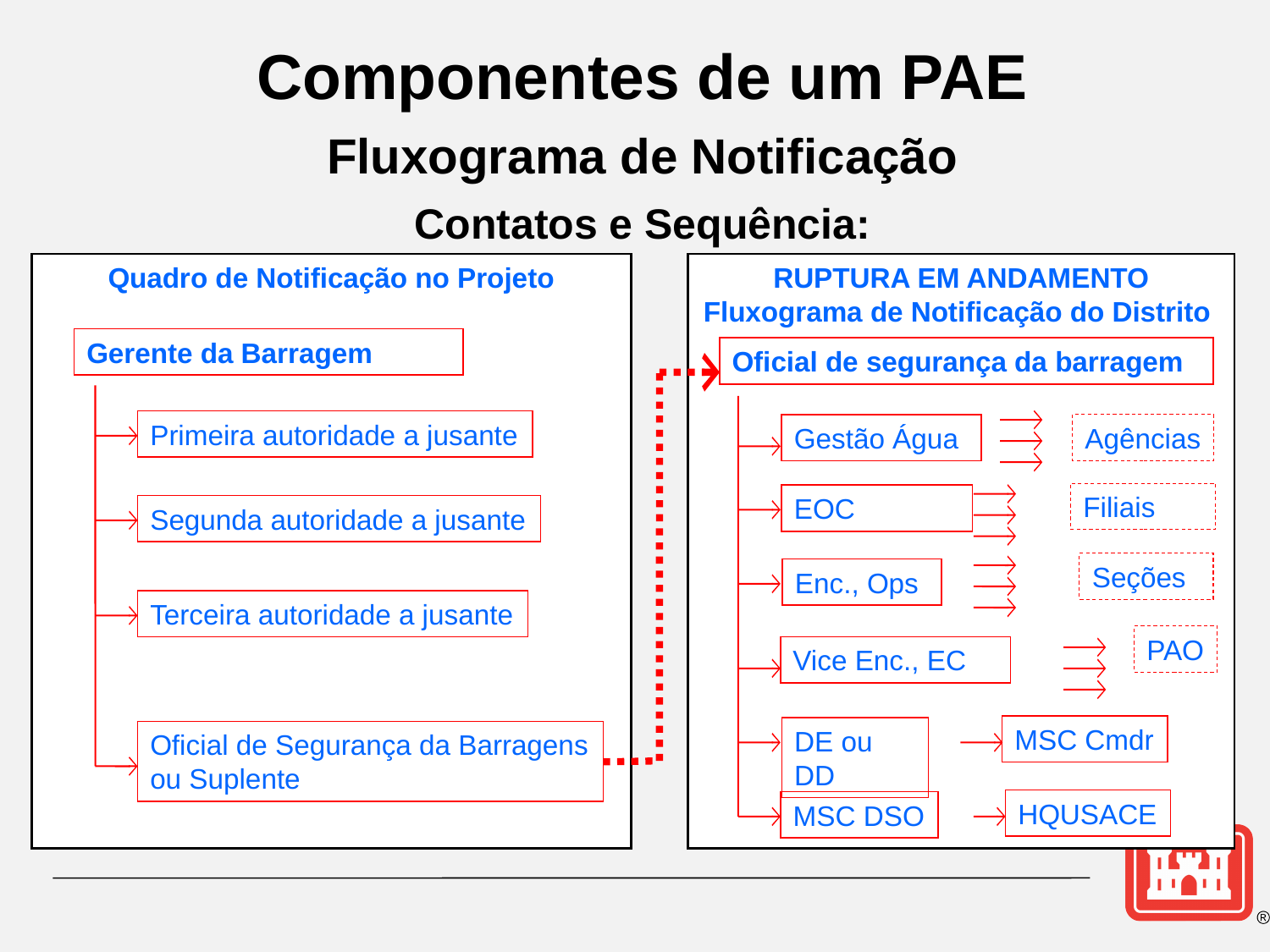

Componentes de um PAE
Fluxograma de Notificação
Contatos e Sequência:
Quadro de Notificação no Projeto
RUPTURA EM ANDAMENTO
Fluxograma de Notificação do Distrito
Gerente da Barragem
Oficial de segurança da barragem

Primeira autoridade a jusante
Gestão Água
Agências

Filiais
EOC

Segunda autoridade a jusante

Seções
Enc., Ops

Terceira autoridade a jusante

PAO
Vice Enc., EC

MSC Cmdr
DE ou DD
Oficial de Segurança da Barragens ou Suplente

HQUSACE
MSC DSO